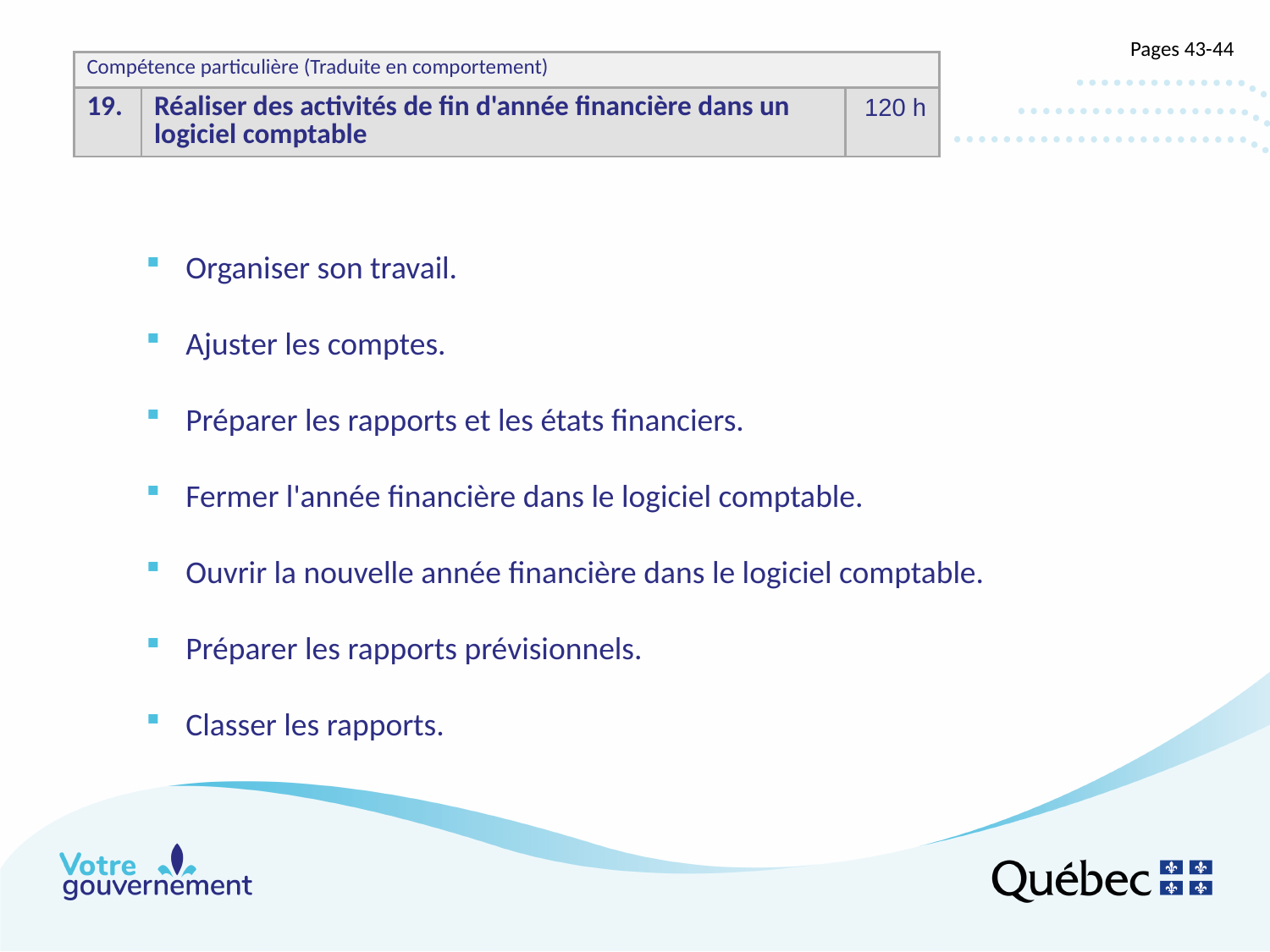

#
Pages 43-44
| Compétence particulière (Traduite en comportement)​ |  |  |
| --- | --- | --- |
| 19.​ | Réaliser des activités de fin d'année financière dans un logiciel comptable | 120 h​ |
Organiser son travail.

Ajuster les comptes.

Préparer les rapports et les états financiers.

Fermer l'année financière dans le logiciel comptable.

Ouvrir la nouvelle année financière dans le logiciel comptable.

Préparer les rapports prévisionnels.

Classer les rapports.